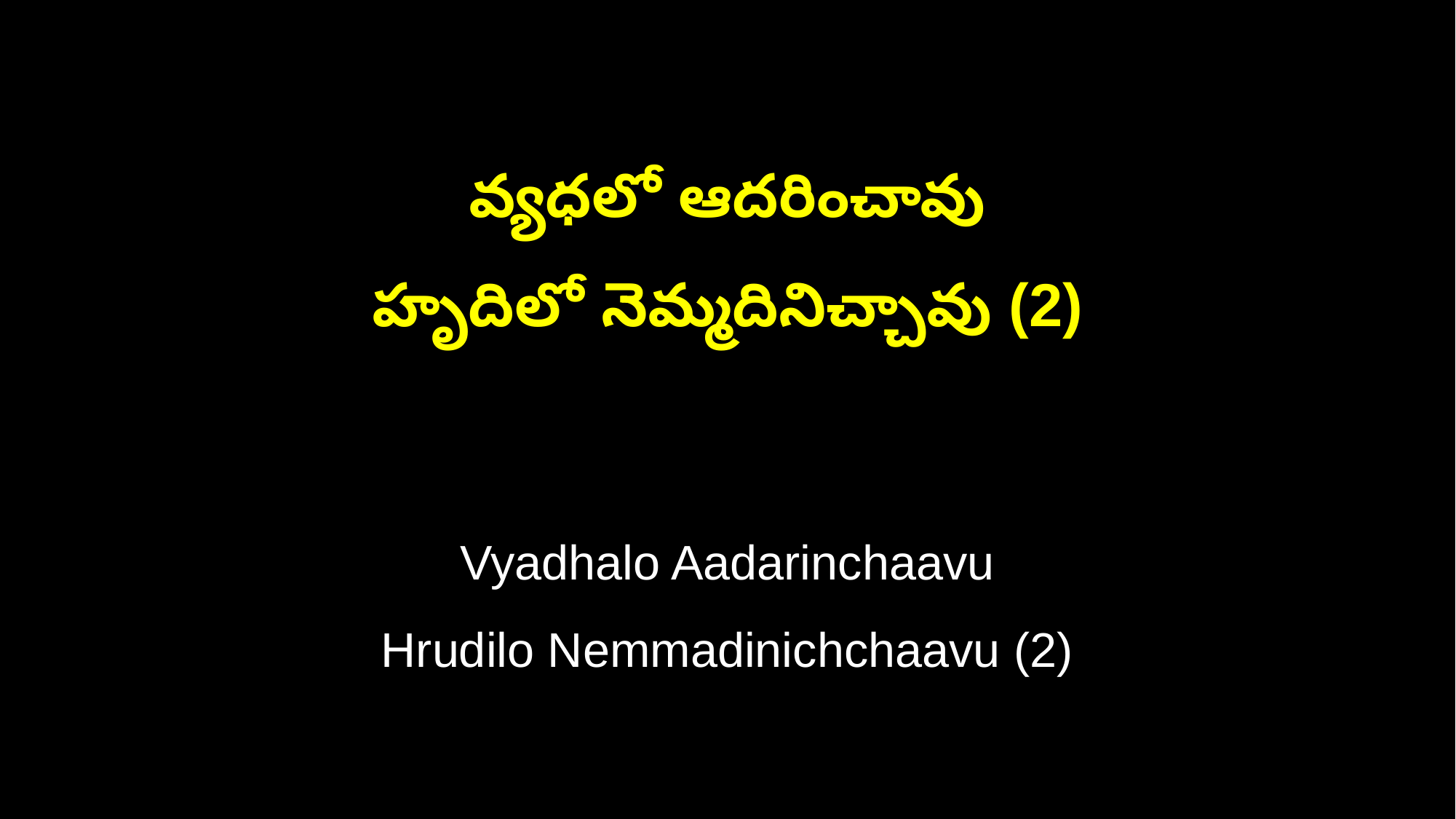

వ్యధలో ఆదరించావు
హృదిలో నెమ్మదినిచ్చావు (2)
Vyadhalo Aadarinchaavu
Hrudilo Nemmadinichchaavu (2)